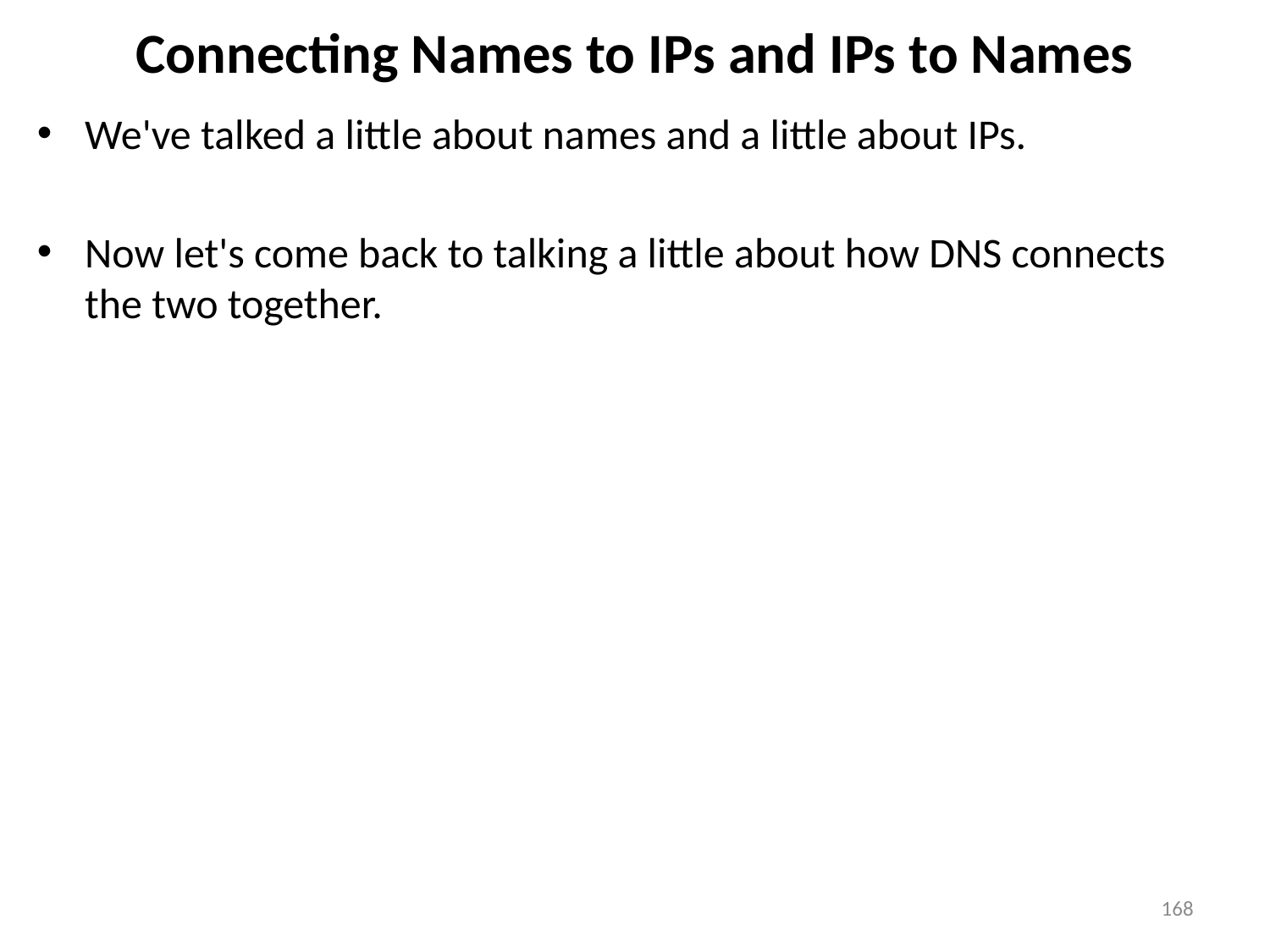

# Connecting Names to IPs and IPs to Names
We've talked a little about names and a little about IPs.

Now let's come back to talking a little about how DNS connects the two together.
168